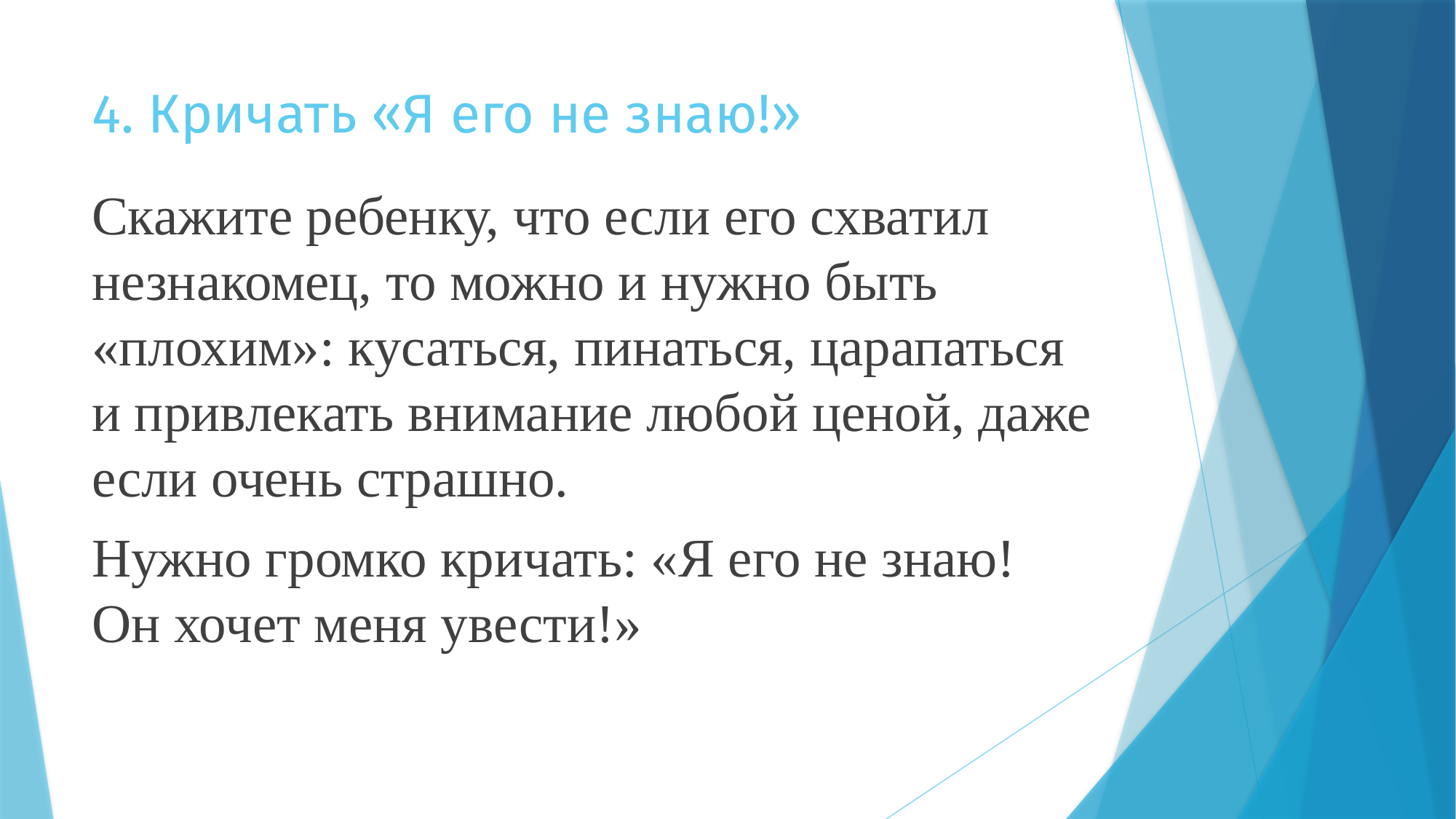

# 4. Кричать «Я его не знаю!»
Скажите ребенку, что если его схватил незнакомец, то можно и нужно быть «плохим»: кусаться, пинаться, царапаться и привлекать внимание любой ценой, даже если очень страшно.
Нужно громко кричать: «Я его не знаю! Он хочет меня увести!»